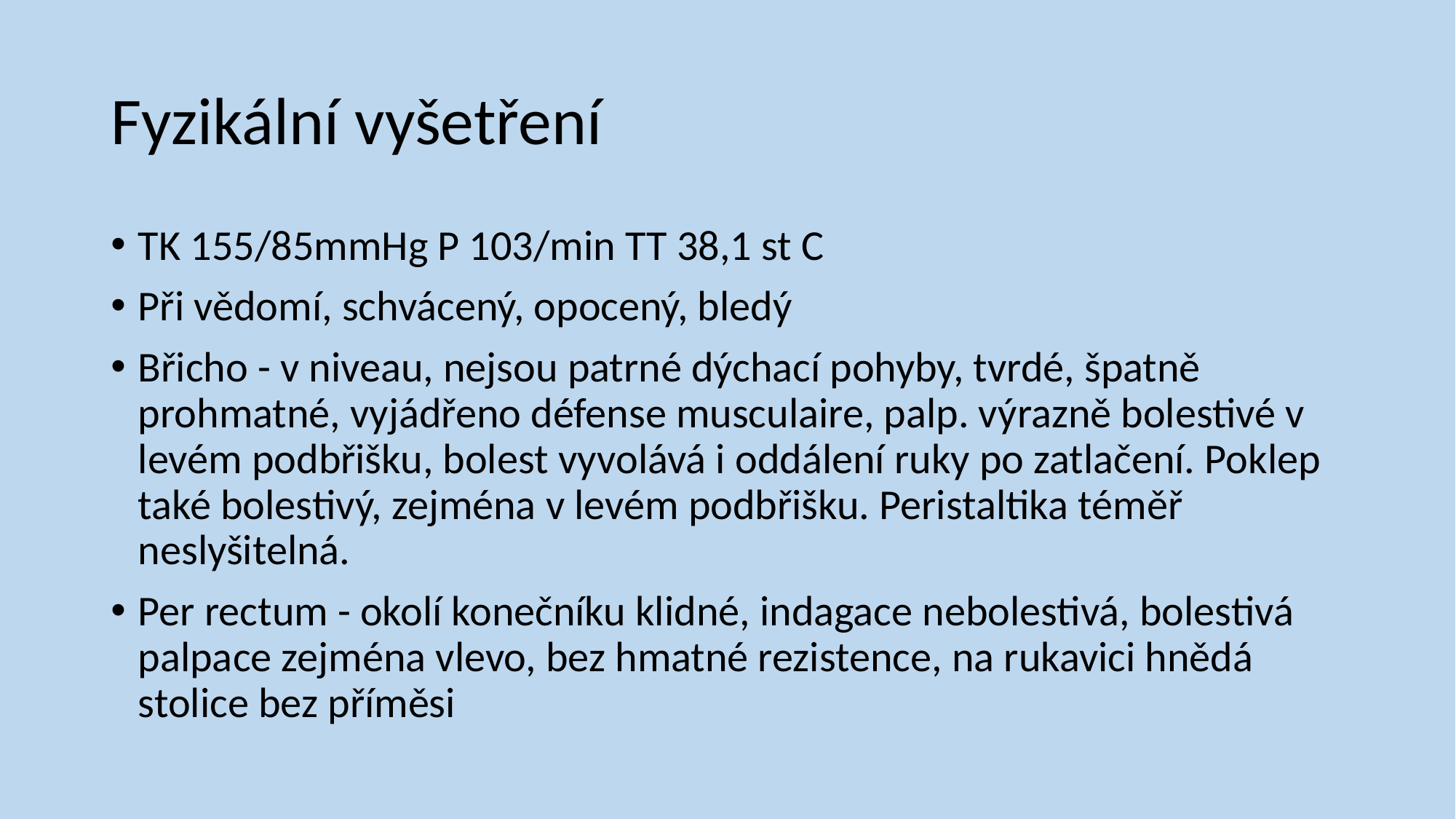

# Fyzikální vyšetření
TK 155/85mmHg P 103/min TT 38,1 st C
Při vědomí, schvácený, opocený, bledý
Břicho - v niveau, nejsou patrné dýchací pohyby, tvrdé, špatně prohmatné, vyjádřeno défense musculaire, palp. výrazně bolestivé v levém podbřišku, bolest vyvolává i oddálení ruky po zatlačení. Poklep také bolestivý, zejména v levém podbřišku. Peristaltika téměř neslyšitelná.
Per rectum - okolí konečníku klidné, indagace nebolestivá, bolestivá palpace zejména vlevo, bez hmatné rezistence, na rukavici hnědá stolice bez příměsi